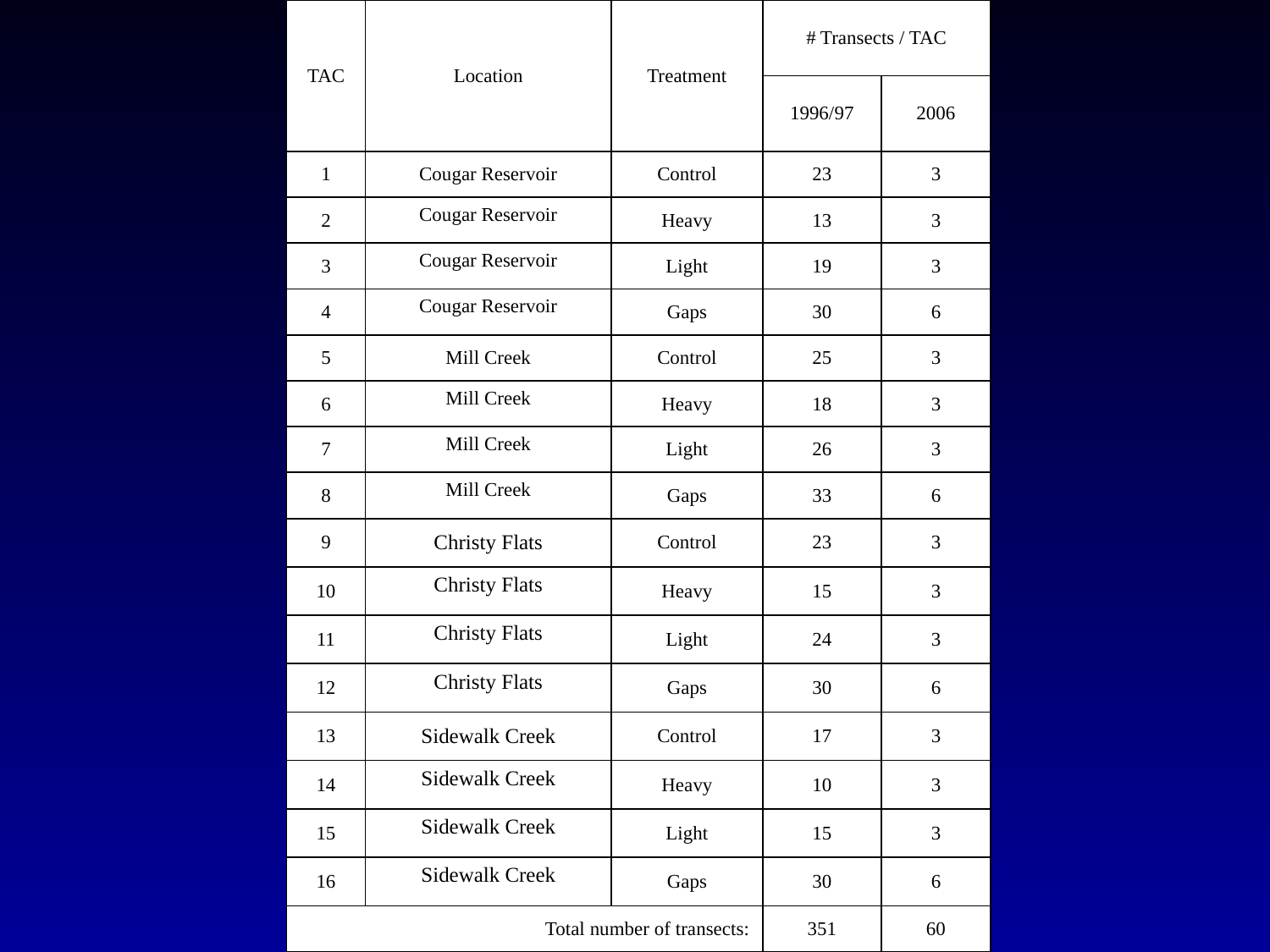

| TAC | Location | Treatment | # Transects / TAC |  |
| --- | --- | --- | --- | --- |
|  |  |  | 1996/97 | 2006 |
| 1 | Cougar Reservoir | Control | 23 | 3 |
| 2 | Cougar Reservoir | Heavy | 13 | 3 |
| 3 | Cougar Reservoir | Light | 19 | 3 |
| 4 | Cougar Reservoir | Gaps | 30 | 6 |
| 5 | Mill Creek | Control | 25 | 3 |
| 6 | Mill Creek | Heavy | 18 | 3 |
| 7 | Mill Creek | Light | 26 | 3 |
| 8 | Mill Creek | Gaps | 33 | 6 |
| 9 | Christy Flats | Control | 23 | 3 |
| 10 | Christy Flats | Heavy | 15 | 3 |
| 11 | Christy Flats | Light | 24 | 3 |
| 12 | Christy Flats | Gaps | 30 | 6 |
| 13 | Sidewalk Creek | Control | 17 | 3 |
| 14 | Sidewalk Creek | Heavy | 10 | 3 |
| 15 | Sidewalk Creek | Light | 15 | 3 |
| 16 | Sidewalk Creek | Gaps | 30 | 6 |
| Total number of transects: |  |  | 351 | 60 |